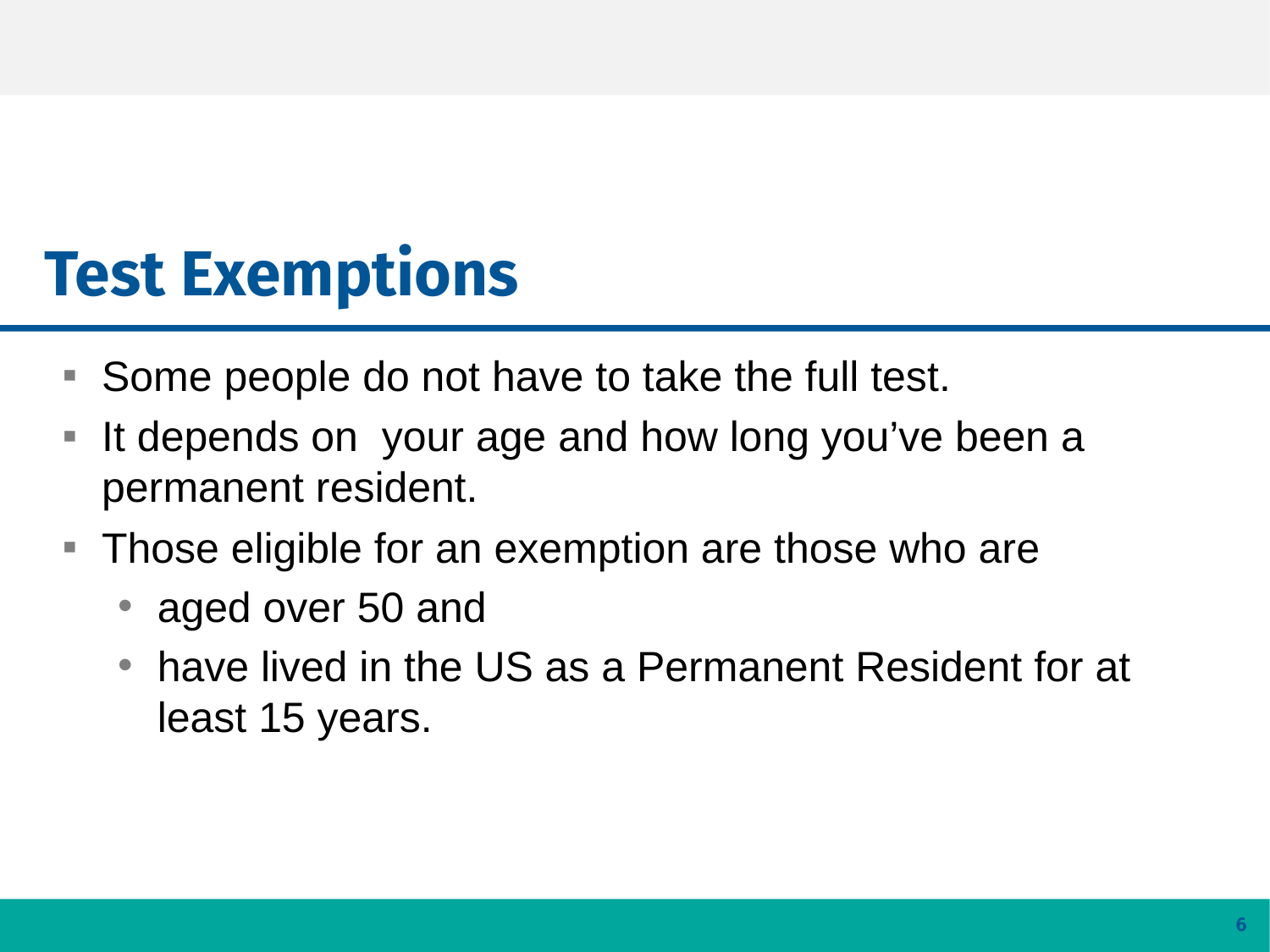

# Test Exemptions
Some people do not have to take the full test.
It depends on  your age and how long you’ve been a permanent resident.
Those eligible for an exemption are those who are
aged over 50 and
have lived in the US as a Permanent Resident for at least 15 years.
6